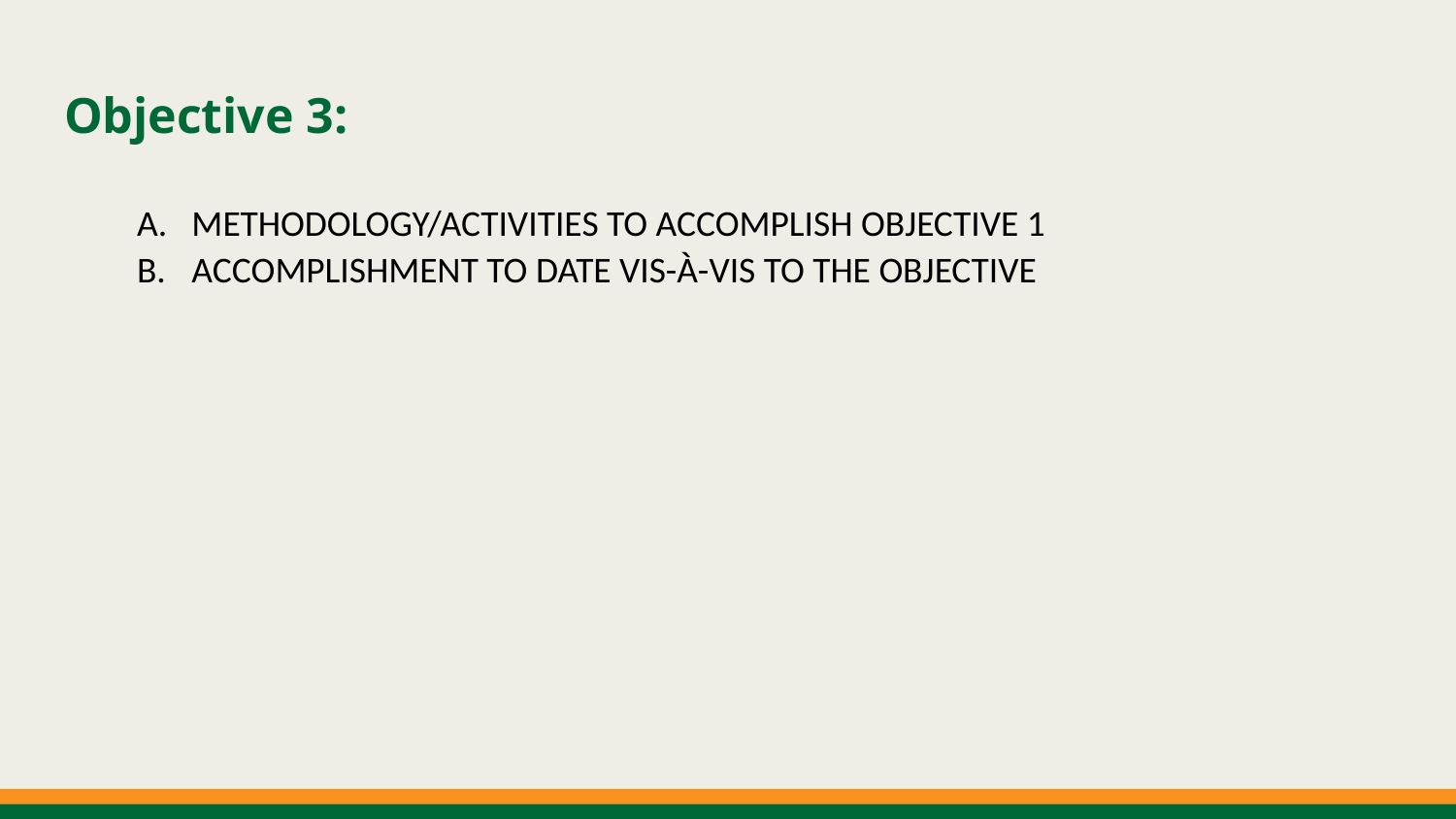

# Objective 3:
METHODOLOGY/ACTIVITIES TO ACCOMPLISH OBJECTIVE 1
ACCOMPLISHMENT TO DATE VIS-À-VIS TO THE OBJECTIVE